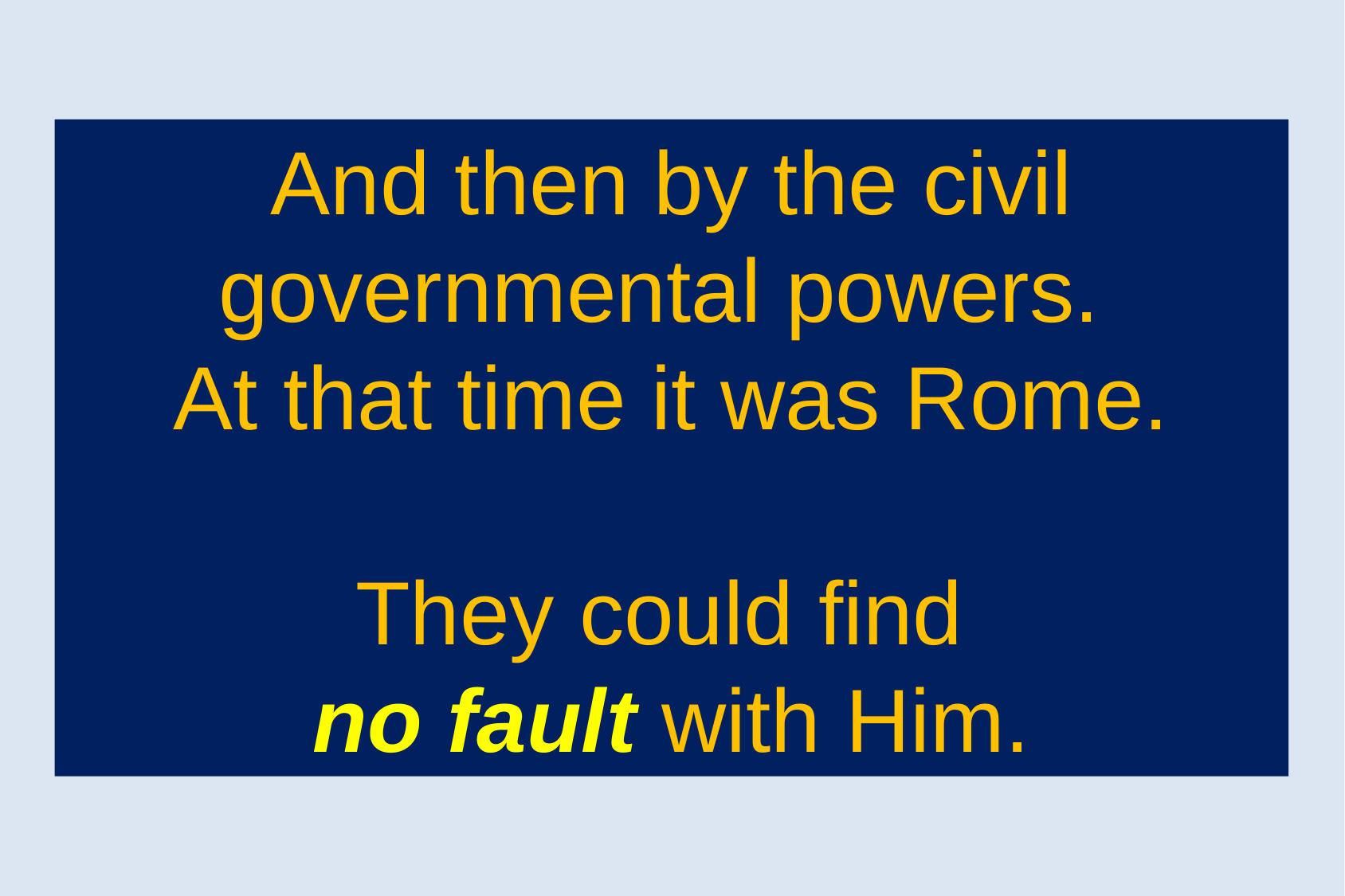

And then by the civil governmental powers.
At that time it was Rome.

They could find
no fault with Him.